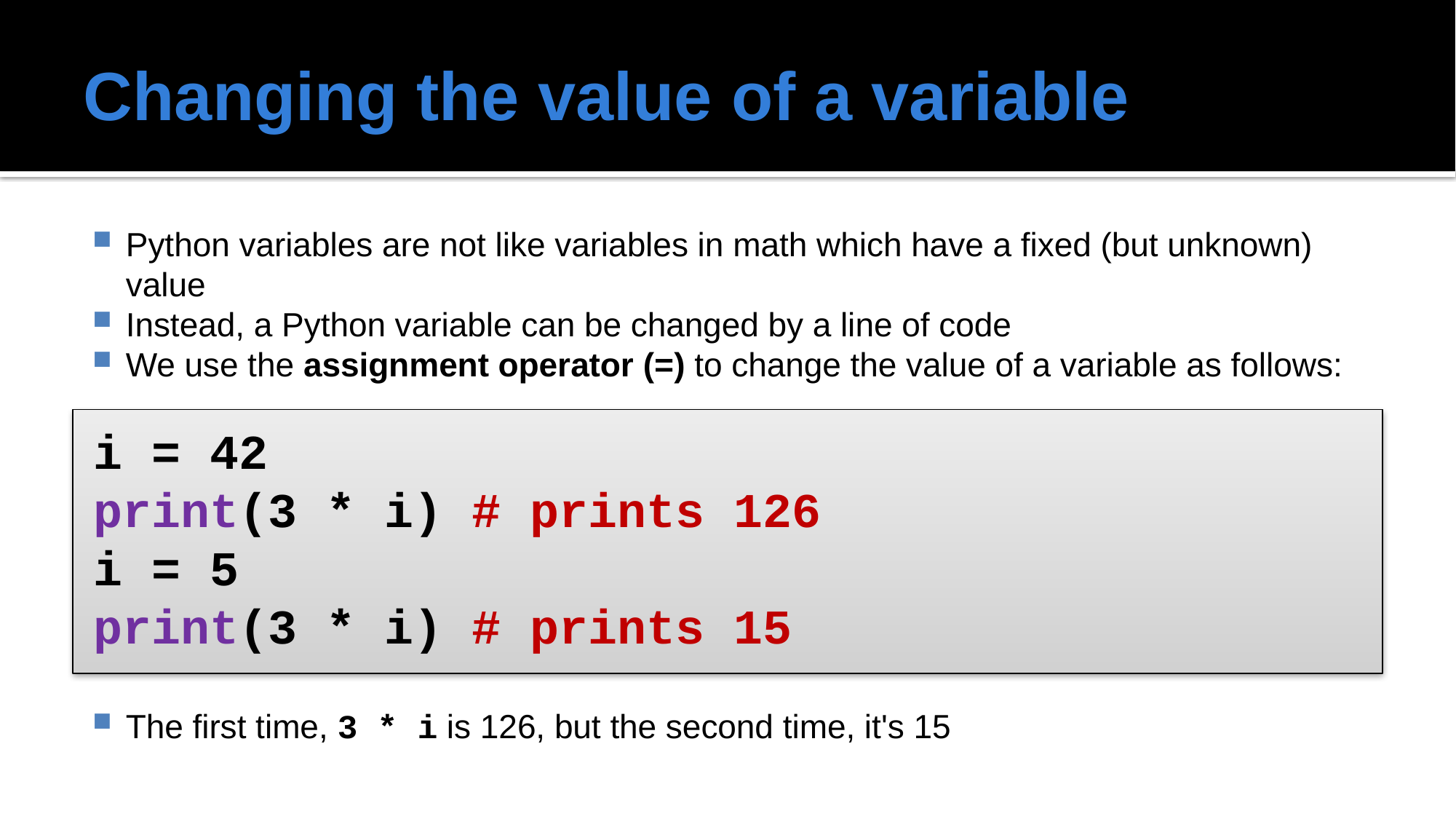

# Changing the value of a variable
Python variables are not like variables in math which have a fixed (but unknown) value
Instead, a Python variable can be changed by a line of code
We use the assignment operator (=) to change the value of a variable as follows:

The first time, 3 * i is 126, but the second time, it's 15
i = 42
print(3 * i) # prints 126
i = 5
print(3 * i) # prints 15